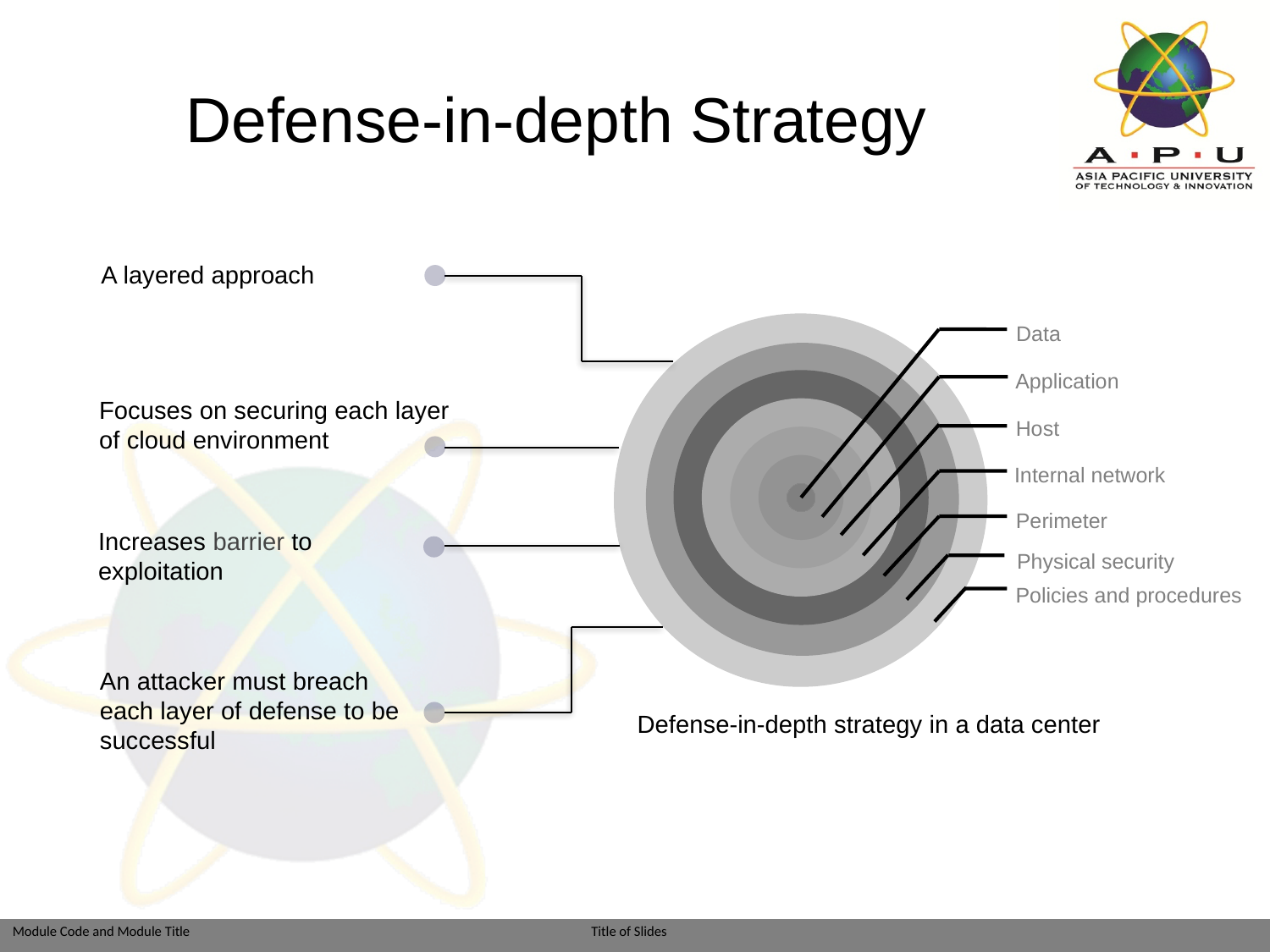

# Defense-in-depth Strategy
A layered approach

Data

Application

Focuses on securing each layer of cloud environment

Host

Internal network

Perimeter

Increases barrier to exploitation

Physical security

Policies and procedures

An attacker must breach each layer of defense to be successful

Defense-in-depth strategy in a data center